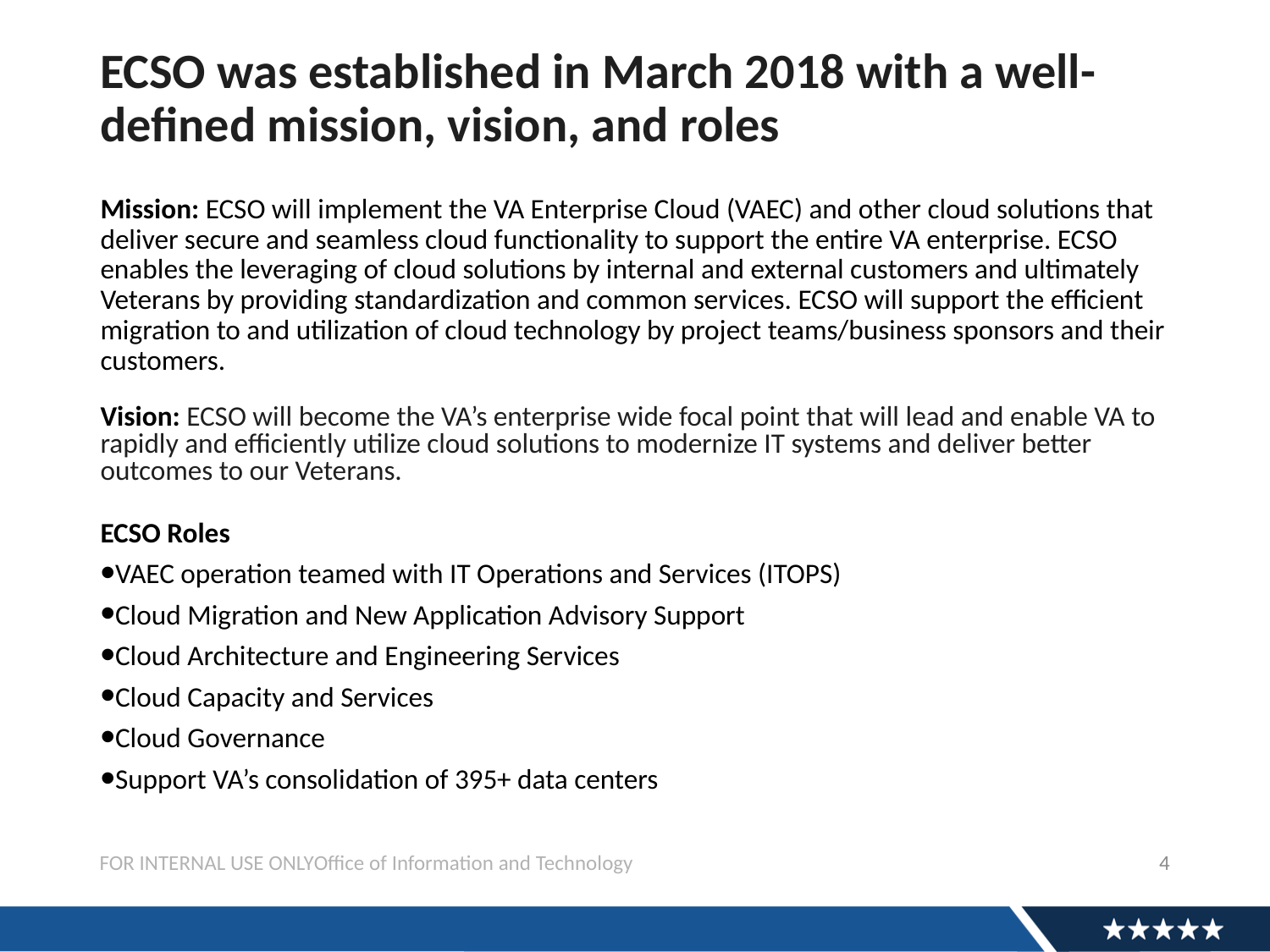

# ECSO was established in March 2018 with a well-defined mission, vision, and roles
Mission: ECSO will implement the VA Enterprise Cloud (VAEC) and other cloud solutions that deliver secure and seamless cloud functionality to support the entire VA enterprise. ECSO enables the leveraging of cloud solutions by internal and external customers and ultimately Veterans by providing standardization and common services. ECSO will support the efficient migration to and utilization of cloud technology by project teams/business sponsors and their customers.
Vision: ECSO will become the VA’s enterprise wide focal point that will lead and enable VA to rapidly and efficiently utilize cloud solutions to modernize IT systems and deliver better outcomes to our Veterans.
ECSO Roles
VAEC operation teamed with IT Operations and Services (ITOPS)
Cloud Migration and New Application Advisory Support
Cloud Architecture and Engineering Services
Cloud Capacity and Services
Cloud Governance
Support VA’s consolidation of 395+ data centers
FOR INTERNAL USE ONLY		Office of Information and Technology
4